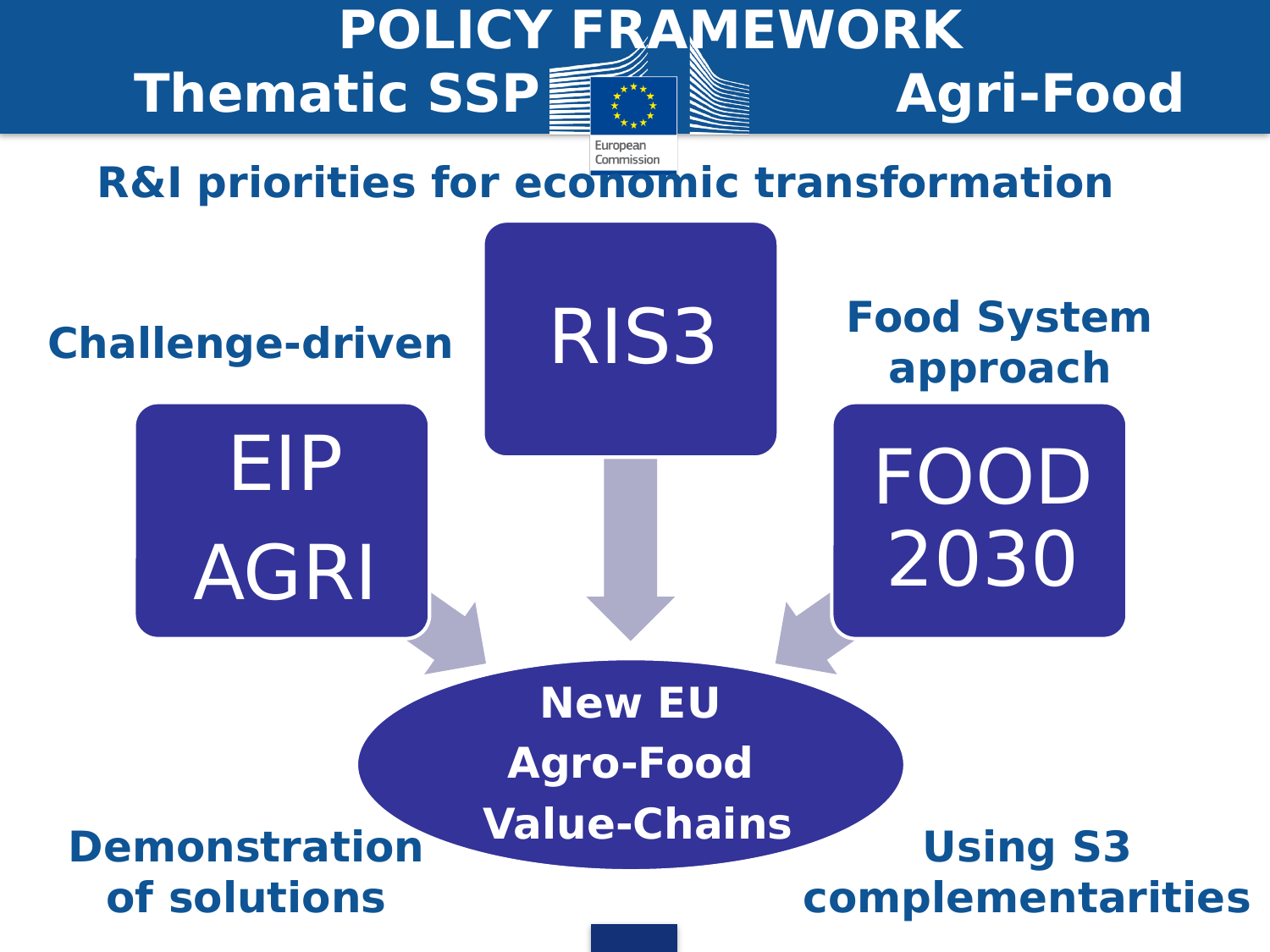

# POLICY FRAMEWORK Thematic SSP 			Agri-Food
R&I priorities for economic transformation
New EU
Agro-Food
 Value-Chains
EIP
AGRI
RIS3
FOOD 2030
Food System approach
Challenge-driven
Demonstration of solutions
Using S3 complementarities